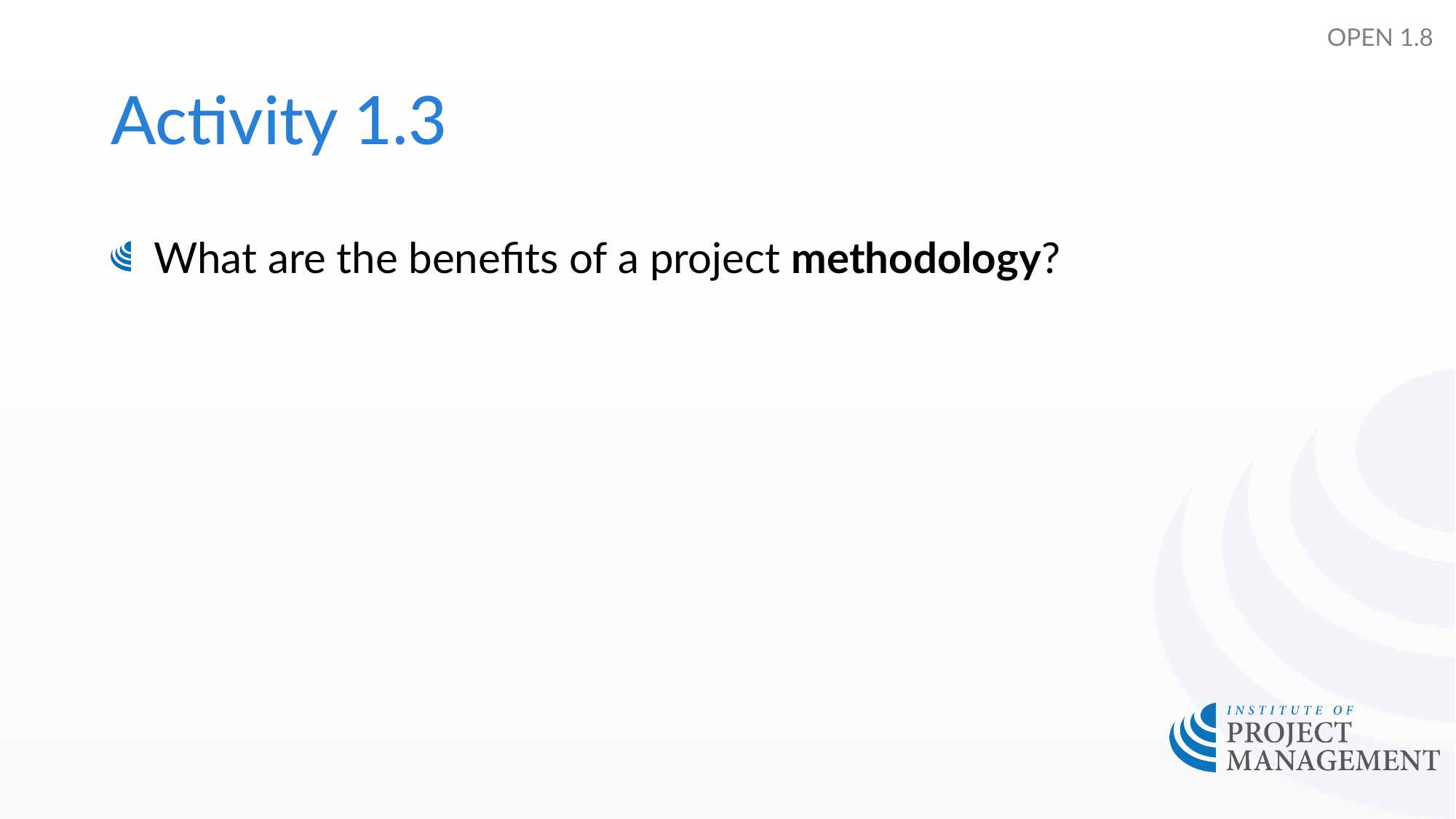

OPEN 1.8
# Activity 1.3
What are the benefits of a project methodology?